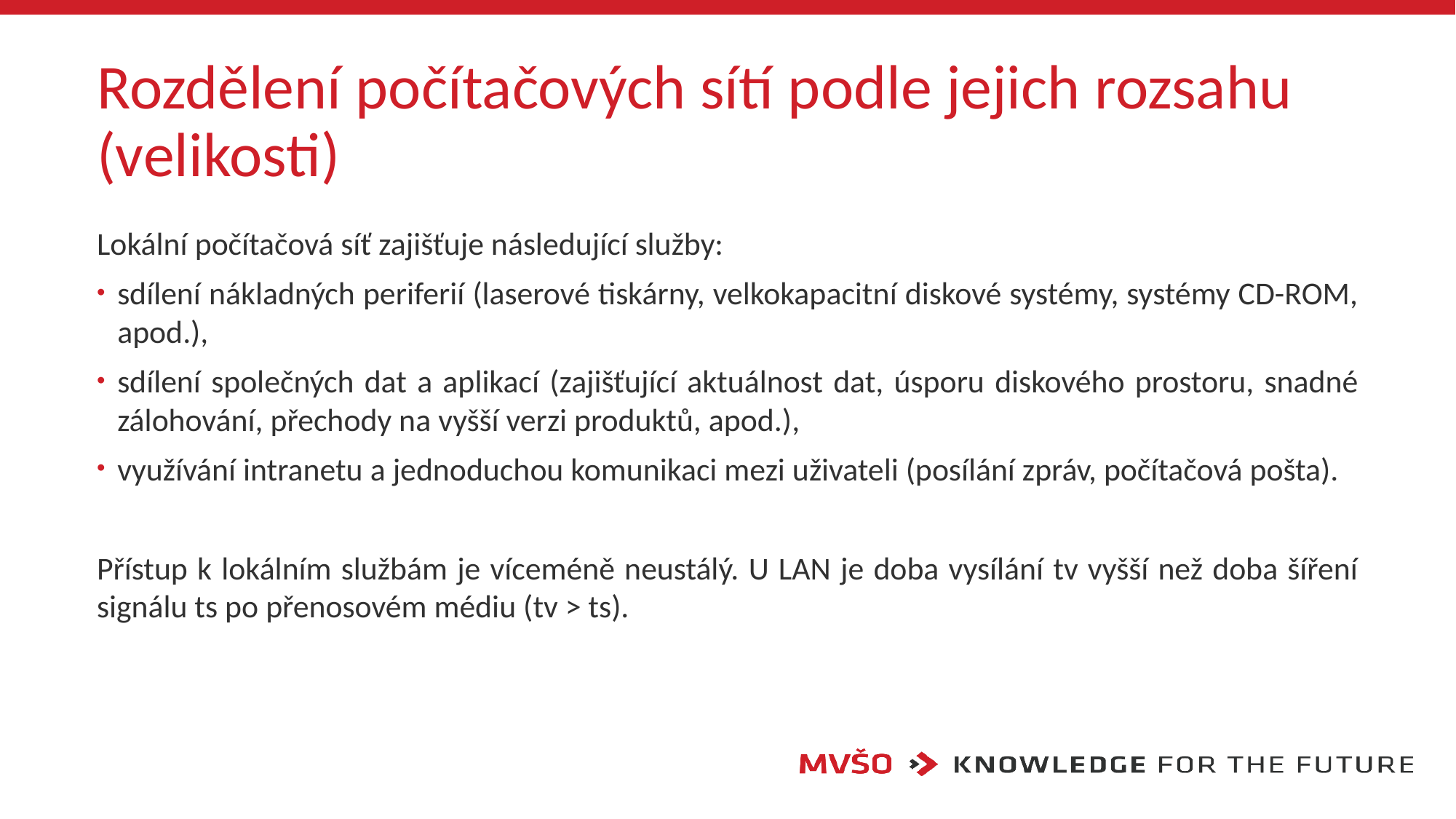

# Rozdělení počítačových sítí podle jejich rozsahu (velikosti)
Lokální počítačová síť zajišťuje následující služby:
sdílení nákladných periferií (laserové tiskárny, velkokapacitní diskové systémy, systémy CD-ROM, apod.),
sdílení společných dat a aplikací (zajišťující aktuálnost dat, úsporu diskového prostoru, snadné zálohování, přechody na vyšší verzi produktů, apod.),
využívání intranetu a jednoduchou komunikaci mezi uživateli (posílání zpráv, počítačová pošta).

Přístup k lokálním službám je víceméně neustálý. U LAN je doba vysílání tv vyšší než doba šíření signálu ts po přenosovém médiu (tv > ts).